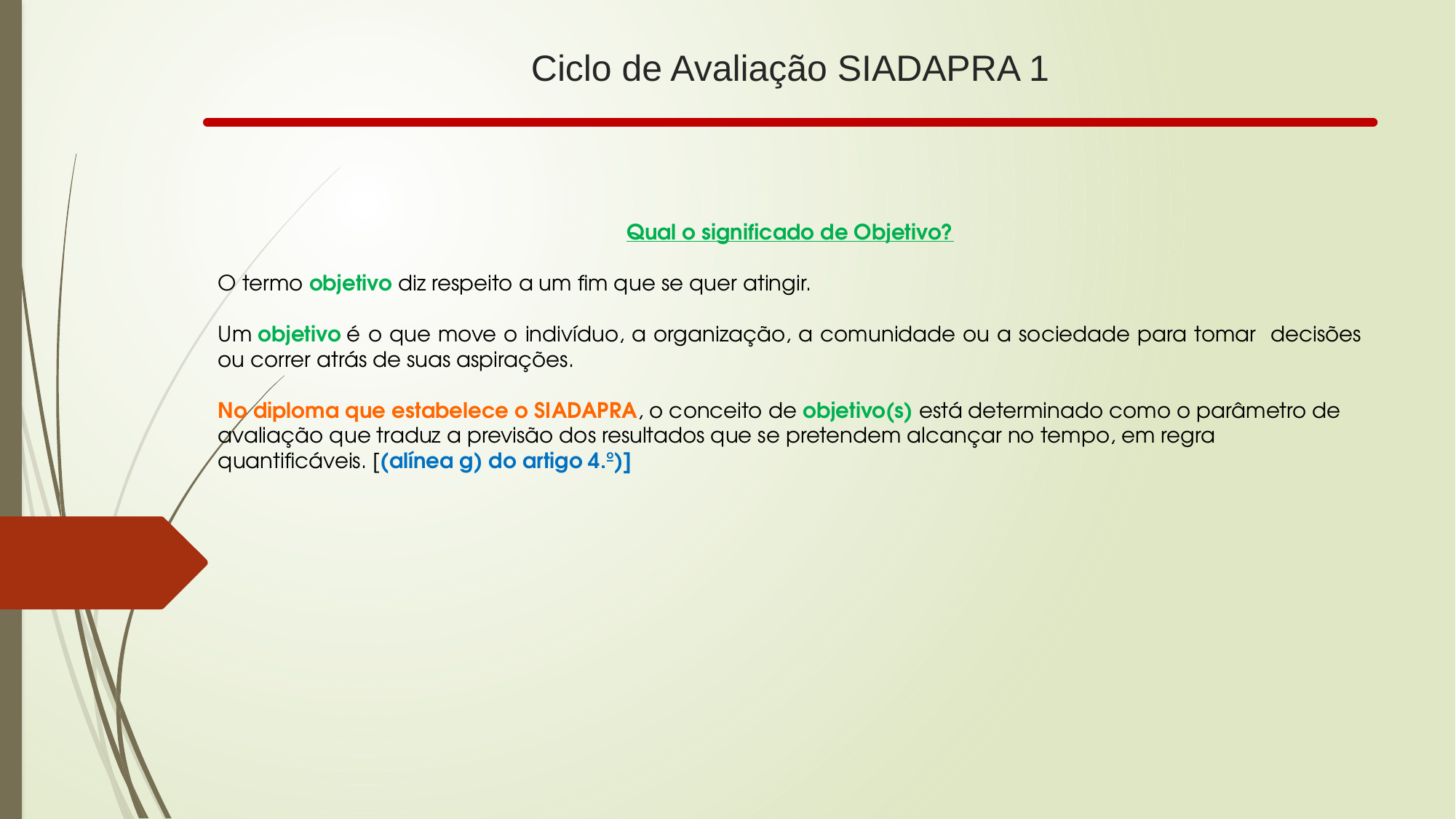

# Ciclo de Avaliação SIADAPRA 1
Qual o significado de Objetivo?

O termo objetivo diz respeito a um fim que se quer atingir.

Um objetivo é o que move o indivíduo, a organização, a comunidade ou a sociedade para tomar  decisões ou correr atrás de suas aspirações.

No diploma que estabelece o SIADAPRA, o conceito de objetivo(s) está determinado como o parâmetro de avaliação que traduz a previsão dos resultados que se pretendem alcançar no tempo, em regra quantificáveis. [(alínea g) do artigo 4.º)]